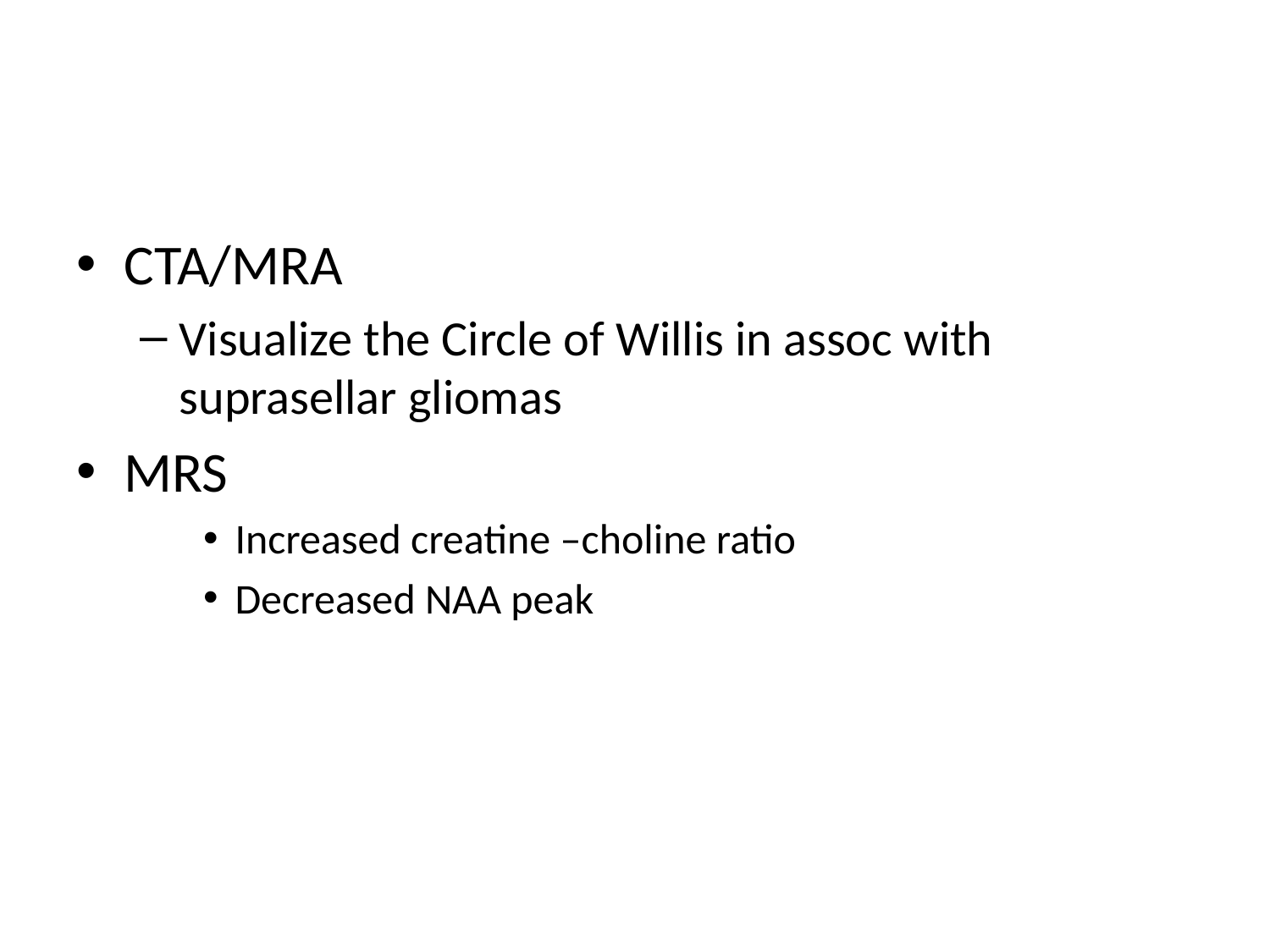

#
CTA/MRA
Visualize the Circle of Willis in assoc with suprasellar gliomas
MRS
Increased creatine –choline ratio
Decreased NAA peak